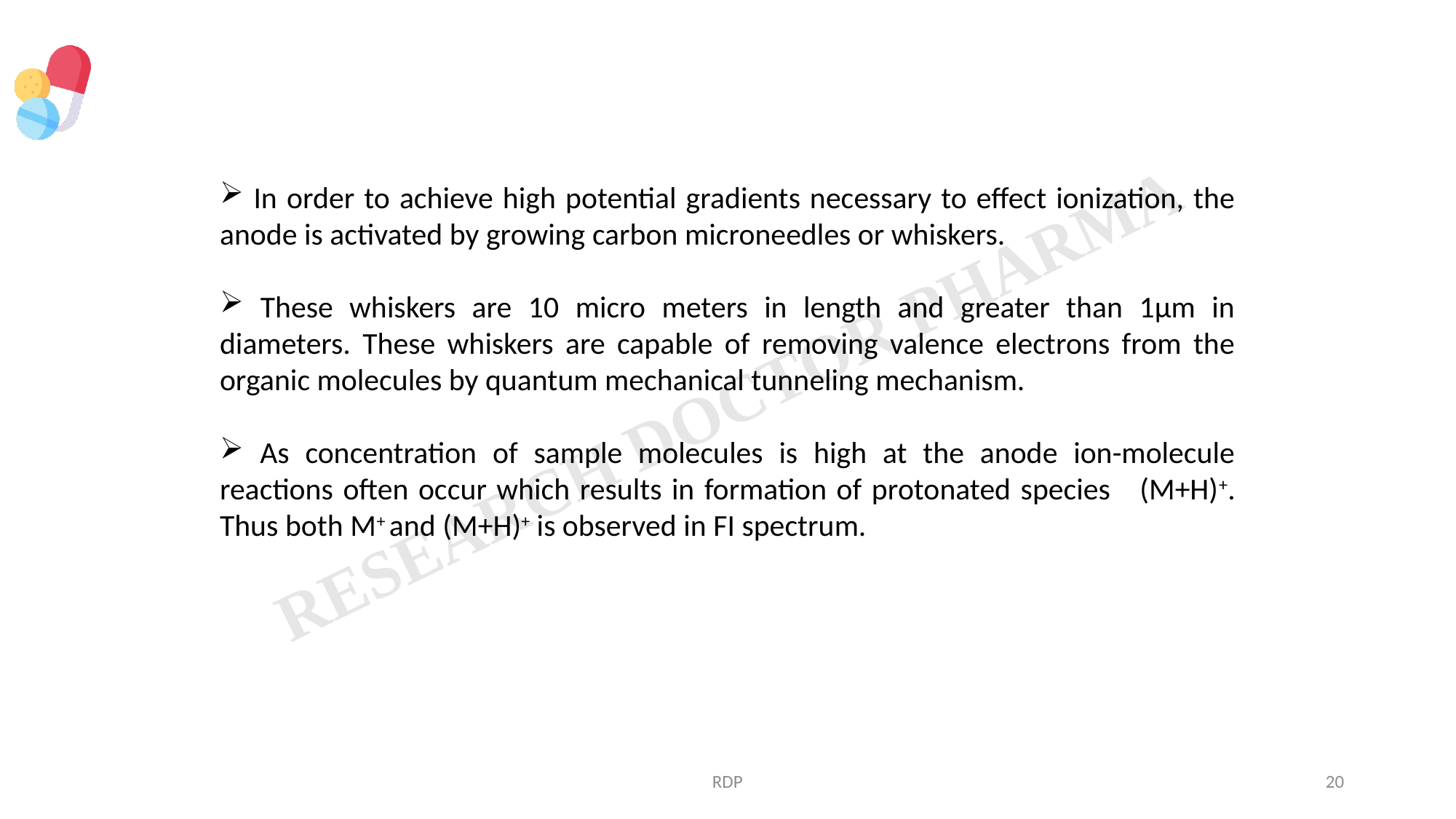

In order to achieve high potential gradients necessary to effect ionization, the anode is activated by growing carbon microneedles or whiskers.

 These whiskers are 10 micro meters in length and greater than 1µm in diameters. These whiskers are capable of removing valence electrons from the organic molecules by quantum mechanical tunneling mechanism.

 As concentration of sample molecules is high at the anode ion-molecule reactions often occur which results in formation of protonated species   (M+H)+. Thus both M+ and (M+H)+ is observed in FI spectrum.

RDP
20